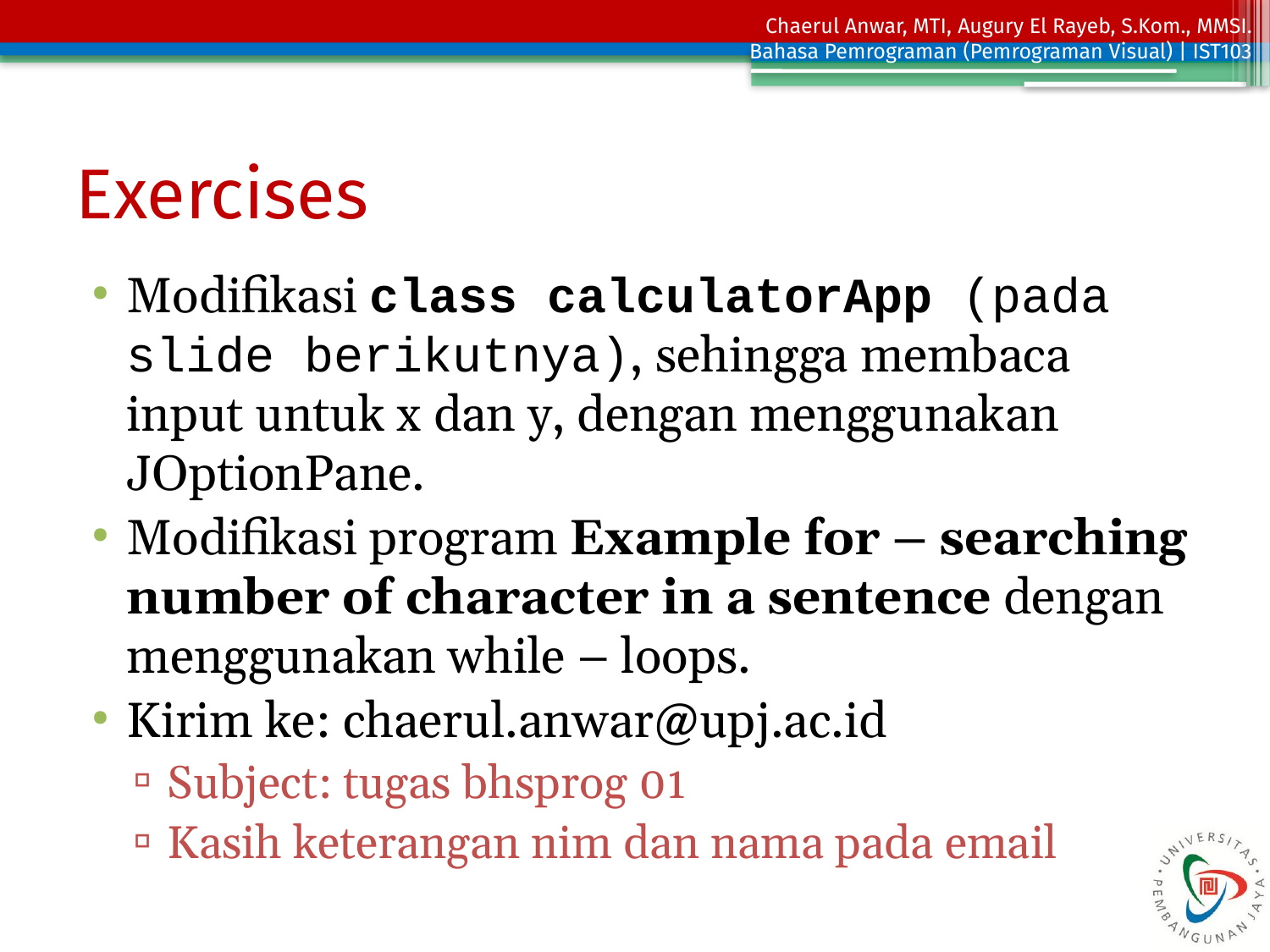

# Exercises
Modifikasi class calculatorApp (pada slide berikutnya), sehingga membaca input untuk x dan y, dengan menggunakan JOptionPane.
Modifikasi program Example for – searching number of character in a sentence dengan menggunakan while – loops.
Kirim ke: chaerul.anwar@upj.ac.id
Subject: tugas bhsprog 01
Kasih keterangan nim dan nama pada email